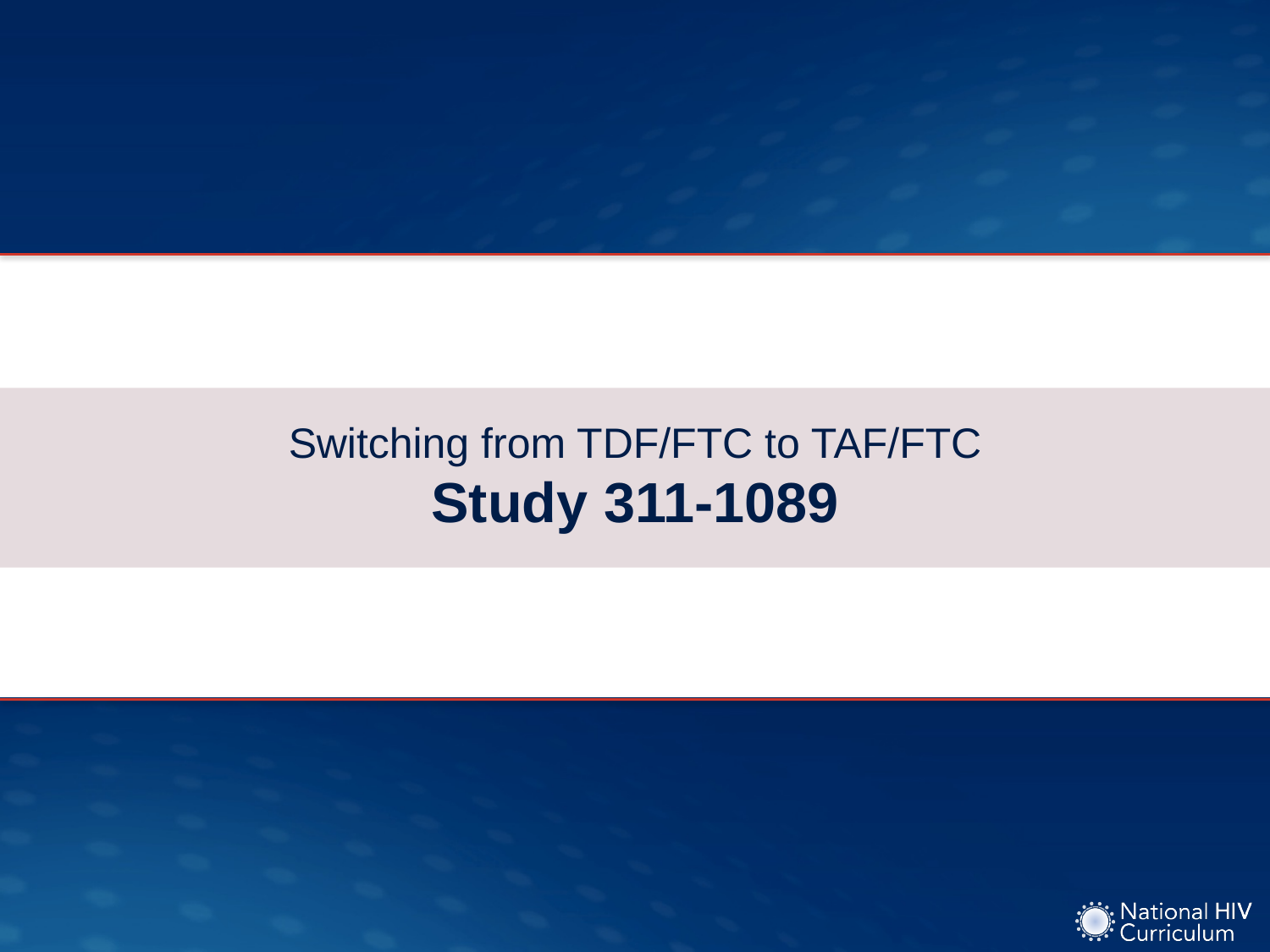

# Switching from TDF/FTC to TAF/FTC Study 311-1089